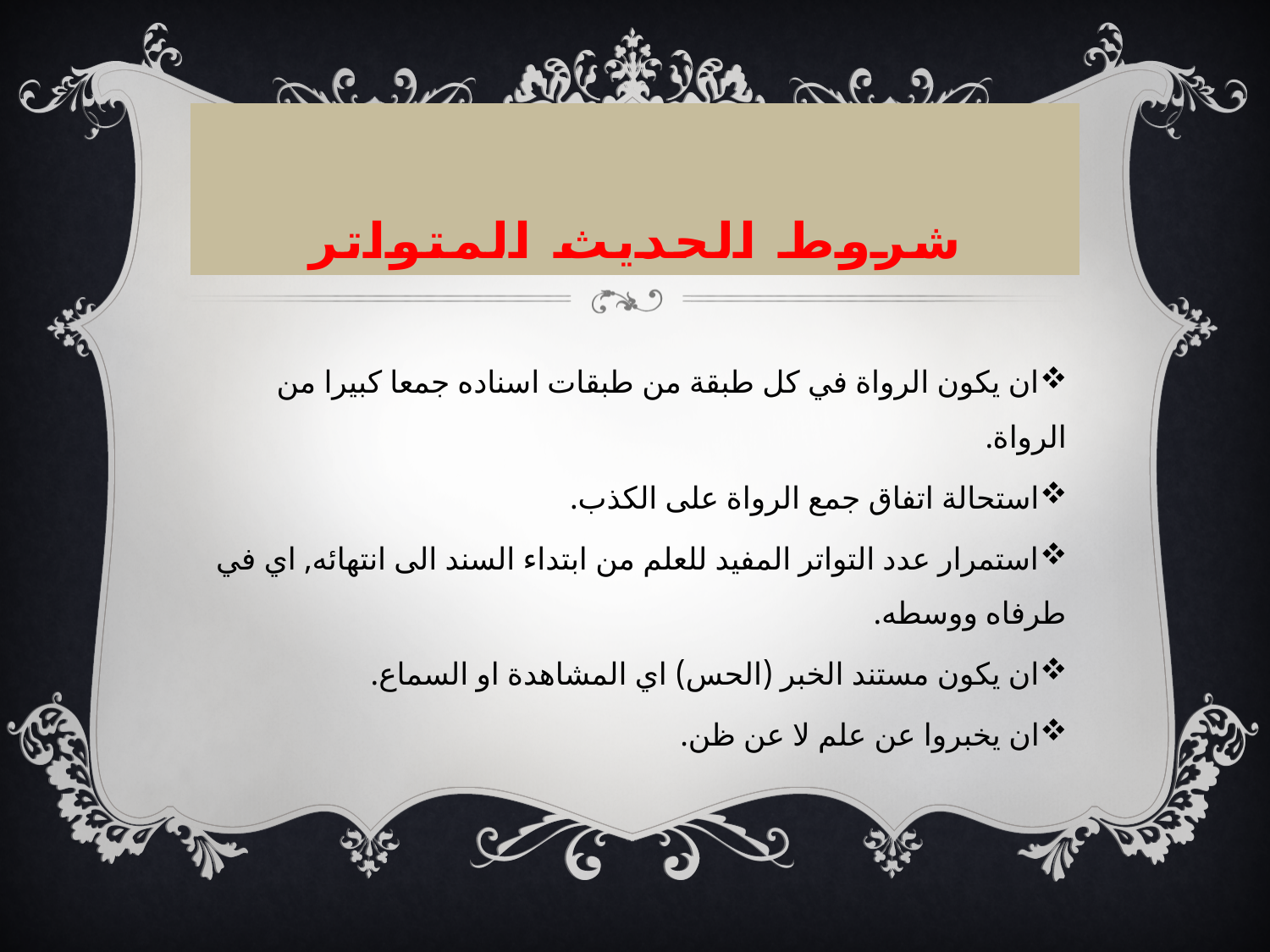

# شروط الحديث المتواتر
ان يكون الرواة في كل طبقة من طبقات اسناده جمعا كبيرا من الرواة.
استحالة اتفاق جمع الرواة على الكذب.
استمرار عدد التواتر المفيد للعلم من ابتداء السند الى انتهائه, اي في طرفاه ووسطه.
ان يكون مستند الخبر (الحس) اي المشاهدة او السماع.
ان يخبروا عن علم لا عن ظن.